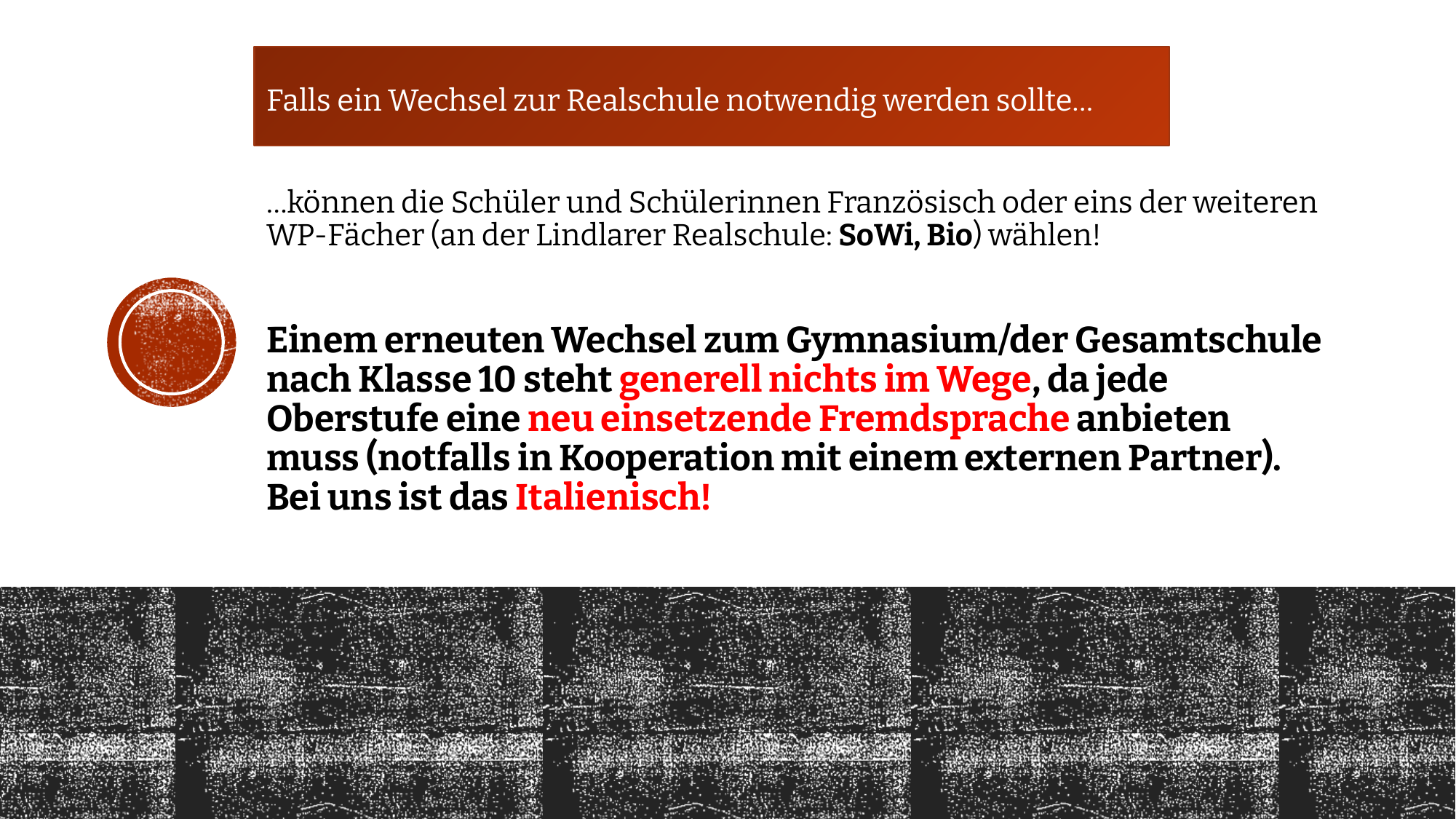

Falls ein Wechsel zur Realschule notwendig werden sollte…

…können die Schüler und Schülerinnen Französisch oder eins der weiteren WP-Fächer (an der Lindlarer Realschule: SoWi, Bio) wählen!

Einem erneuten Wechsel zum Gymnasium/der Gesamtschule nach Klasse 10 steht generell nichts im Wege, da jede Oberstufe eine neu einsetzende Fremdsprache anbieten muss (notfalls in Kooperation mit einem externen Partner). Bei uns ist das Italienisch!